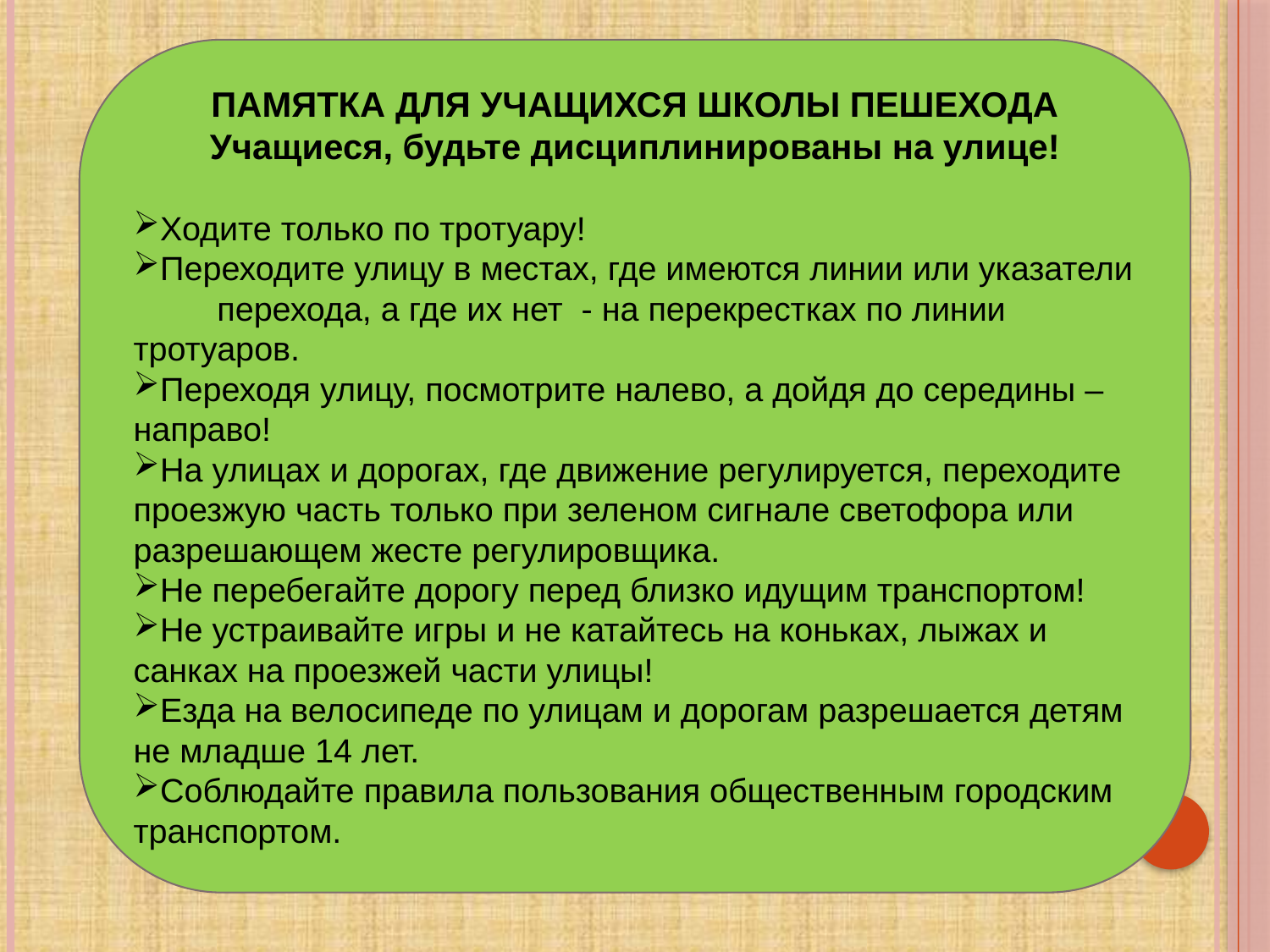

ПАМЯТКА ДЛЯ УЧАЩИХСЯ ШКОЛЫ ПЕШЕХОДА
Учащиеся, будьте дисциплинированы на улице!

Ходите только по тротуару!
Переходите улицу в местах, где имеются линии или указатели          перехода, а где их нет  - на перекрестках по линии тротуаров.
Переходя улицу, посмотрите налево, а дойдя до середины – направо!
На улицах и дорогах, где движение регулируется, переходите проезжую часть только при зеленом сигнале светофора или разрешающем жесте регулировщика.
Не перебегайте дорогу перед близко идущим транспортом!
Не устраивайте игры и не катайтесь на коньках, лыжах и санках на проезжей части улицы!
Езда на велосипеде по улицам и дорогам разрешается детям не младше 14 лет.
Соблюдайте правила пользования общественным городским транспортом.